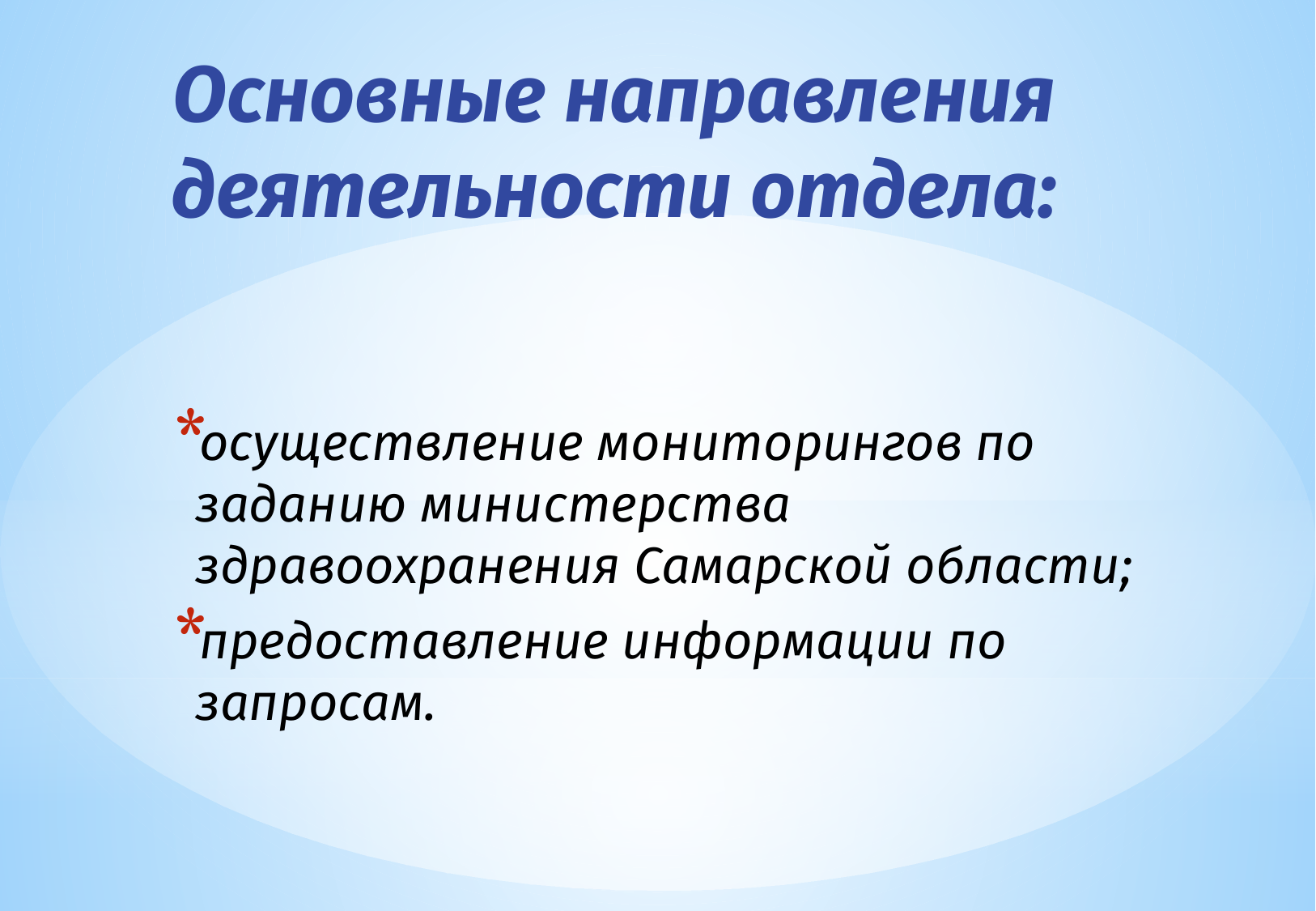

# Основные направления деятельности отдела:
осуществление мониторингов по заданию министерства здравоохранения Самарской области;
предоставление информации по запросам.